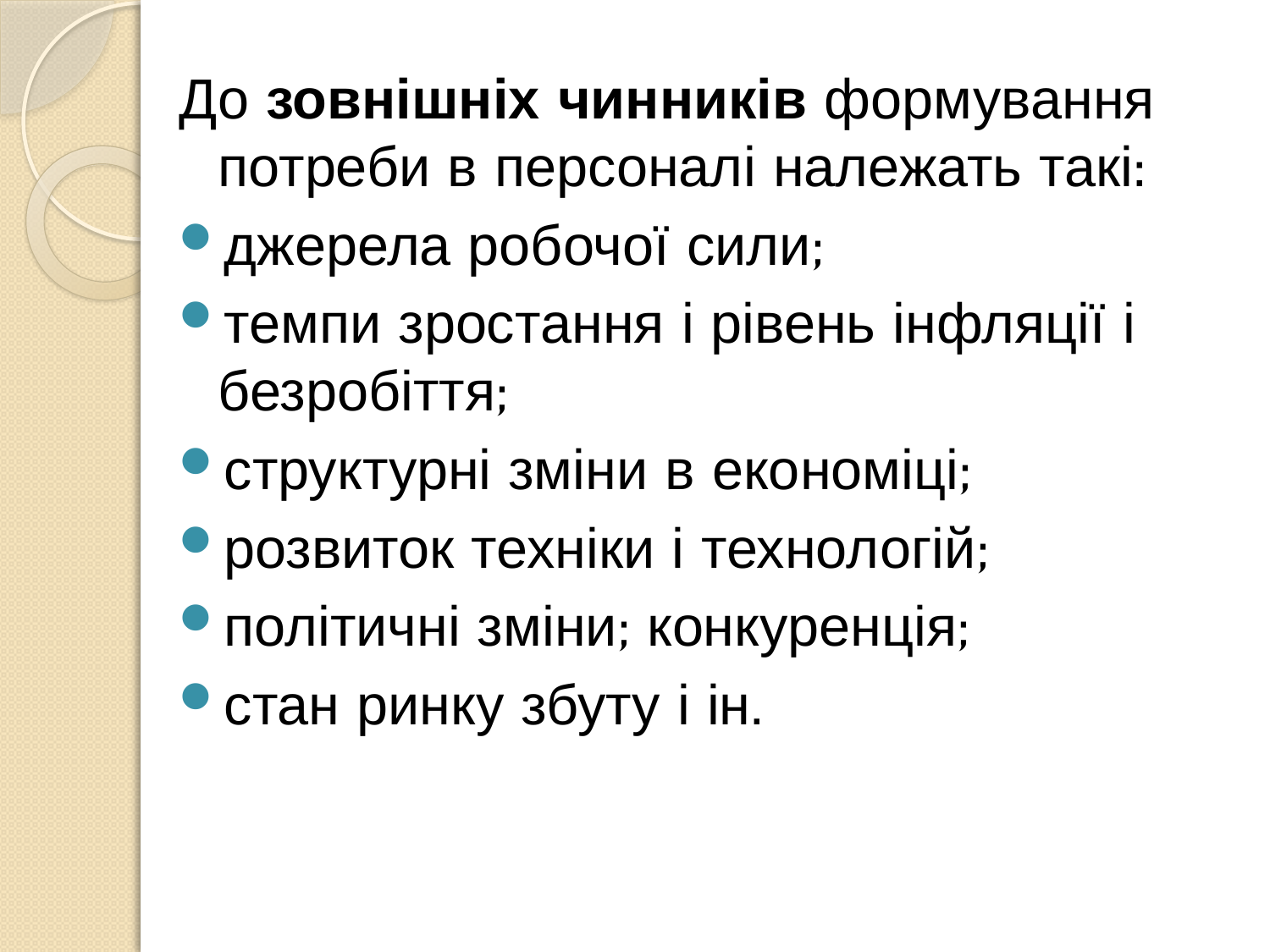

До зовнішніх чинників формування потреби в персоналі належать такі:
джерела робочої сили;
темпи зростання і рівень інфляції і безробіття;
структурні зміни в економіці;
розвиток техніки і технологій;
політичні зміни; конкуренція;
стан ринку збуту і ін.